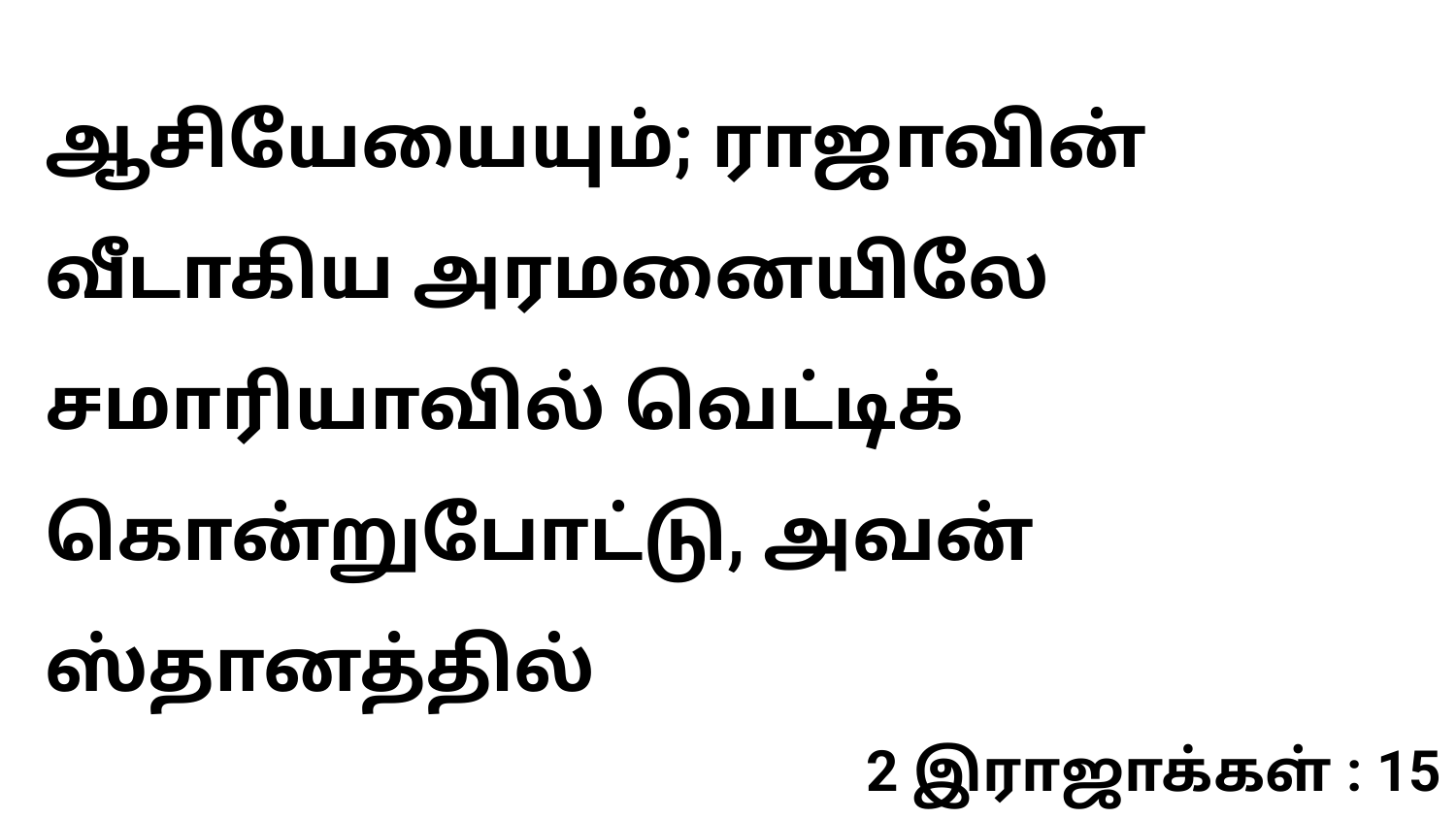

ஆசியேயையும்; ராஜாவின் வீடாகிய அரமனையிலே சமாரியாவில் வெட்டிக் கொன்றுபோட்டு, அவன் ஸ்தானத்தில்
2 இராஜாக்கள் : 15